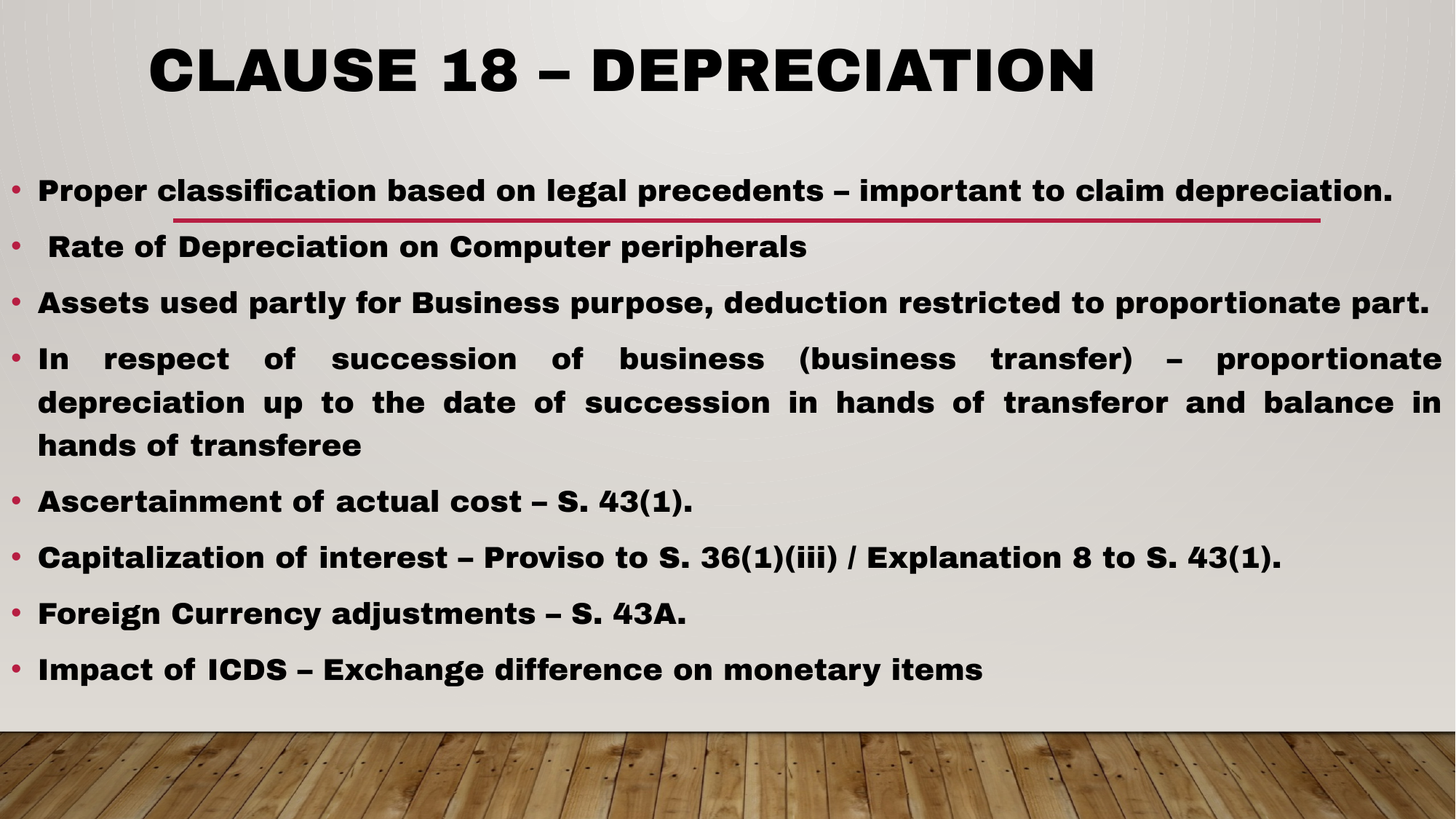

# CLAUSE 18 – DEPRECIATION
Proper classification based on legal precedents – important to claim depreciation.
 Rate of Depreciation on Computer peripherals
Assets used partly for Business purpose, deduction restricted to proportionate part.
In respect of succession of business (business transfer) – proportionate depreciation up to the date of succession in hands of transferor and balance in hands of transferee
Ascertainment of actual cost – S. 43(1).
Capitalization of interest – Proviso to S. 36(1)(iii) / Explanation 8 to S. 43(1).
Foreign Currency adjustments – S. 43A.
Impact of ICDS – Exchange difference on monetary items